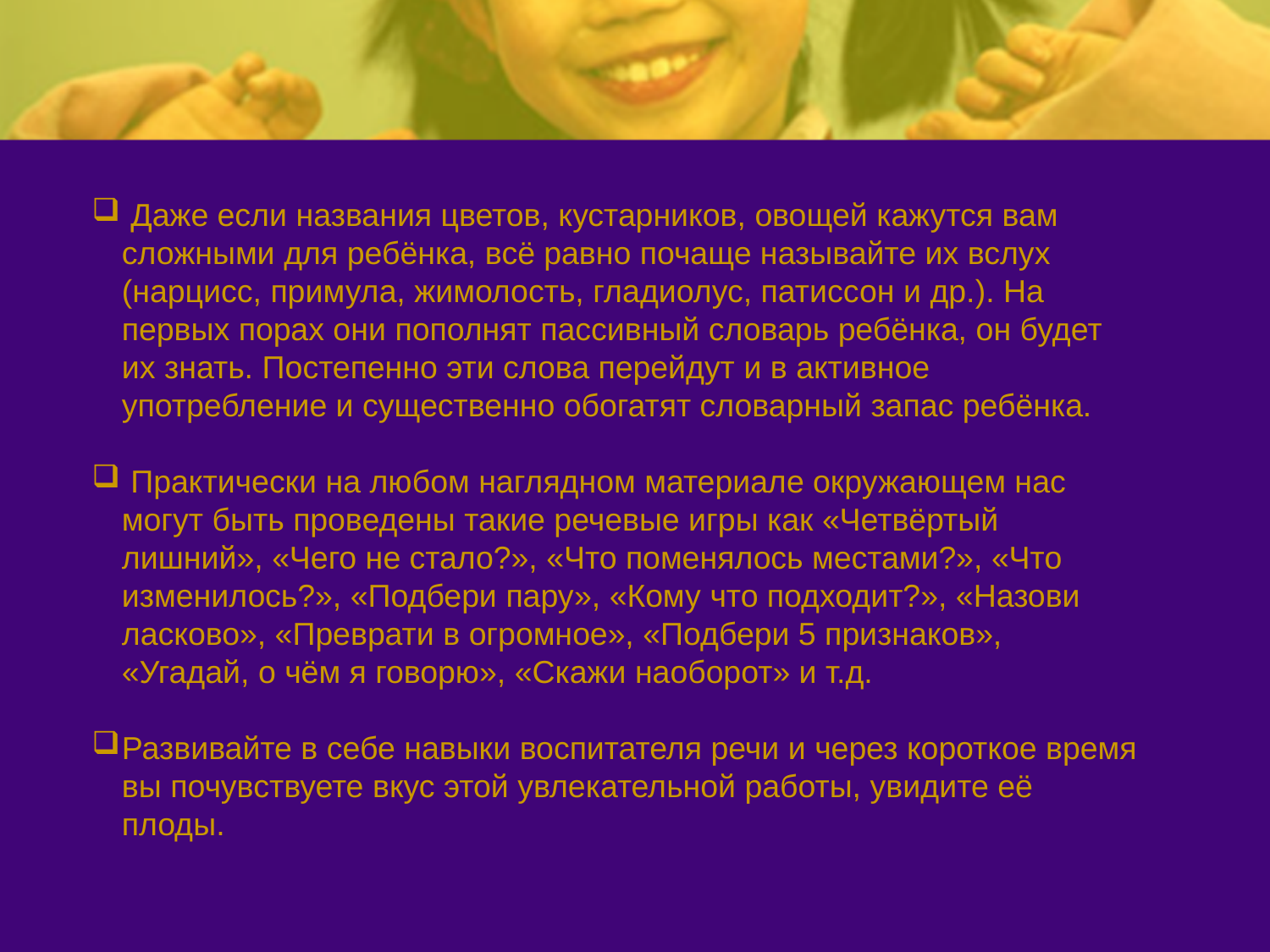

Даже если названия цветов, кустарников, овощей кажутся вам сложными для ребёнка, всё равно почаще называйте их вслух (нарцисс, примула, жимолость, гладиолус, патиссон и др.). На первых порах они пополнят пассивный словарь ребёнка, он будет их знать. Постепенно эти слова перейдут и в активное употребление и существенно обогатят словарный запас ребёнка.

 Практически на любом наглядном материале окружающем нас могут быть проведены такие речевые игры как «Четвёртый лишний», «Чего не стало?», «Что поменялось местами?», «Что изменилось?», «Подбери пару», «Кому что подходит?», «Назови ласково», «Преврати в огромное», «Подбери 5 признаков», «Угадай, о чём я говорю», «Скажи наоборот» и т.д.

Развивайте в себе навыки воспитателя речи и через короткое время вы почувствуете вкус этой увлекательной работы, увидите её плоды.